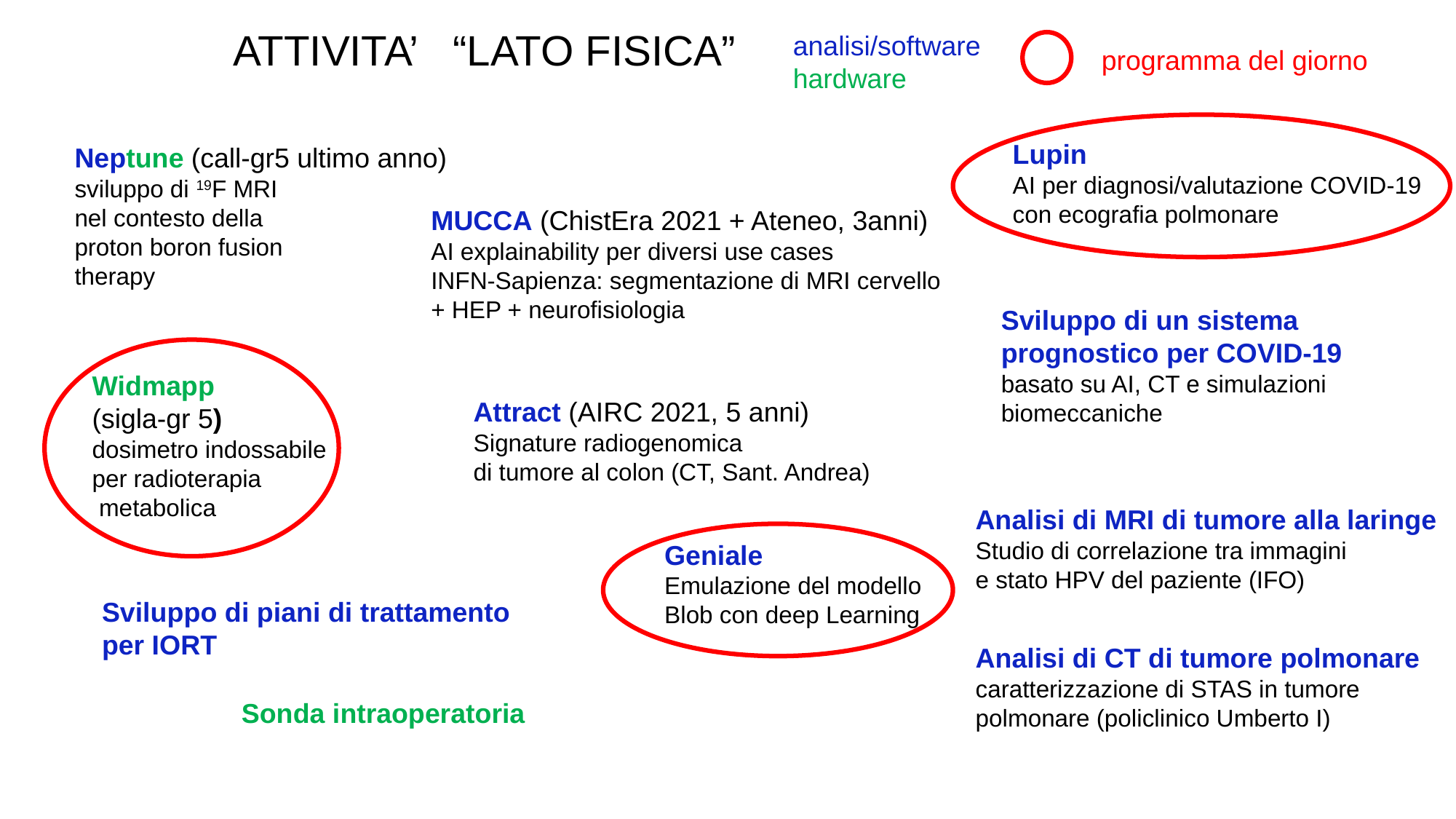

ATTIVITA’   “LATO FISICA”
analisi/software
hardware

programma del giorno

Lupin
AI per diagnosi/valutazione COVID-19
con ecografia polmonare
Neptune (call-gr5 ultimo anno)
sviluppo di 19F MRI
nel contesto della
proton boron fusion
therapy
MUCCA (ChistEra 2021 + Ateneo, 3anni)
AI explainability per diversi use cases
INFN-Sapienza: segmentazione di MRI cervello
+ HEP + neurofisiologia
Sviluppo di un sistema
prognostico per COVID-19
basato su AI, CT e simulazioni
biomeccaniche

Widmapp
(sigla-gr 5)
dosimetro indossabile
per radioterapia
 metabolica
Attract (AIRC 2021, 5 anni)
Signature radiogenomica
di tumore al colon (CT, Sant. Andrea)
Analisi di MRI di tumore alla laringe
Studio di correlazione tra immagini
e stato HPV del paziente (IFO)

Geniale
Emulazione del modello
Blob con deep Learning
Sviluppo di piani di trattamento
per IORT
Analisi di CT di tumore polmonare
caratterizzazione di STAS in tumore
polmonare (policlinico Umberto I)
Sonda intraoperatoria